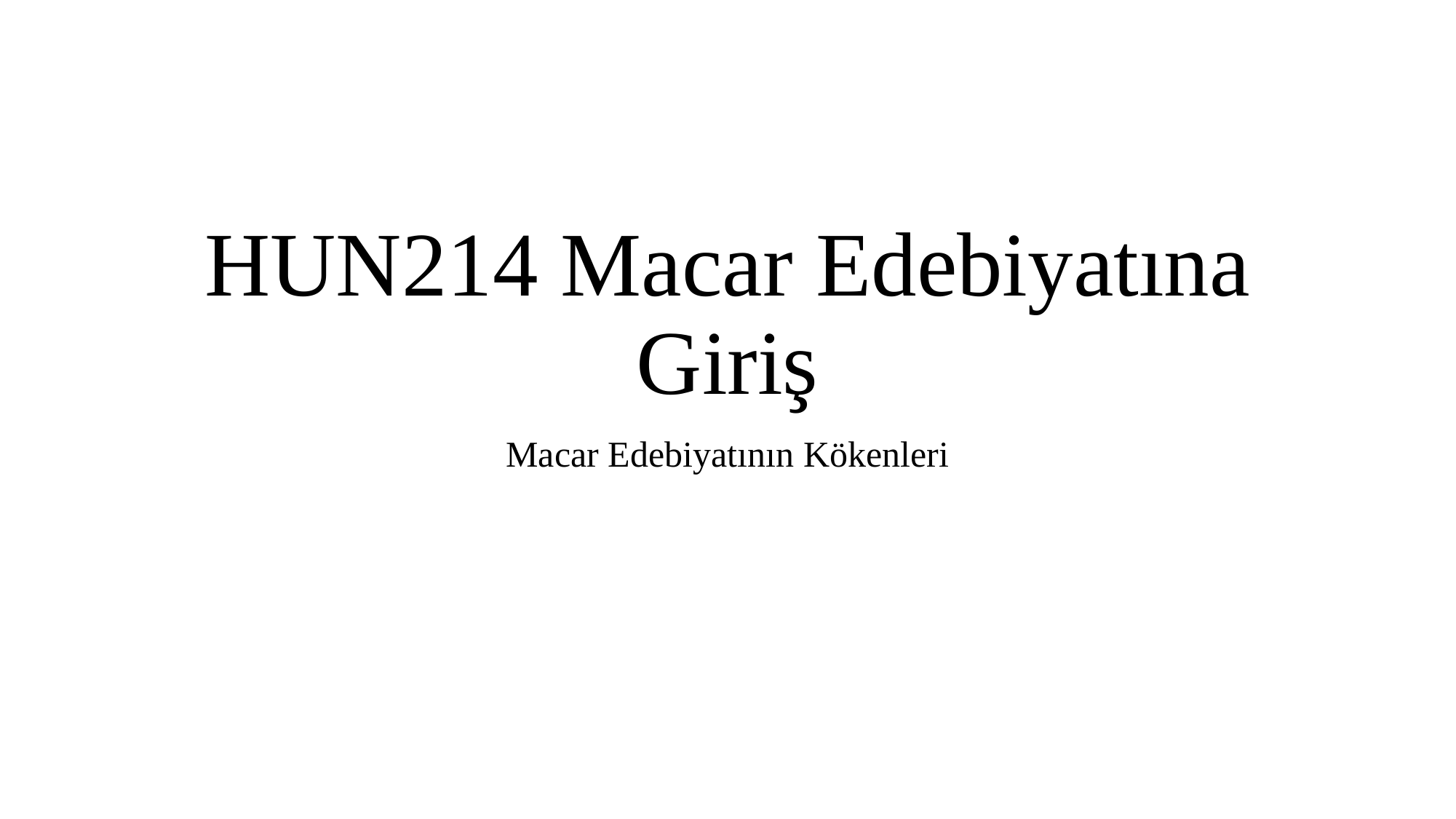

HUN214 Macar Edebiyatına Giriş
Macar Edebiyatının Kökenleri